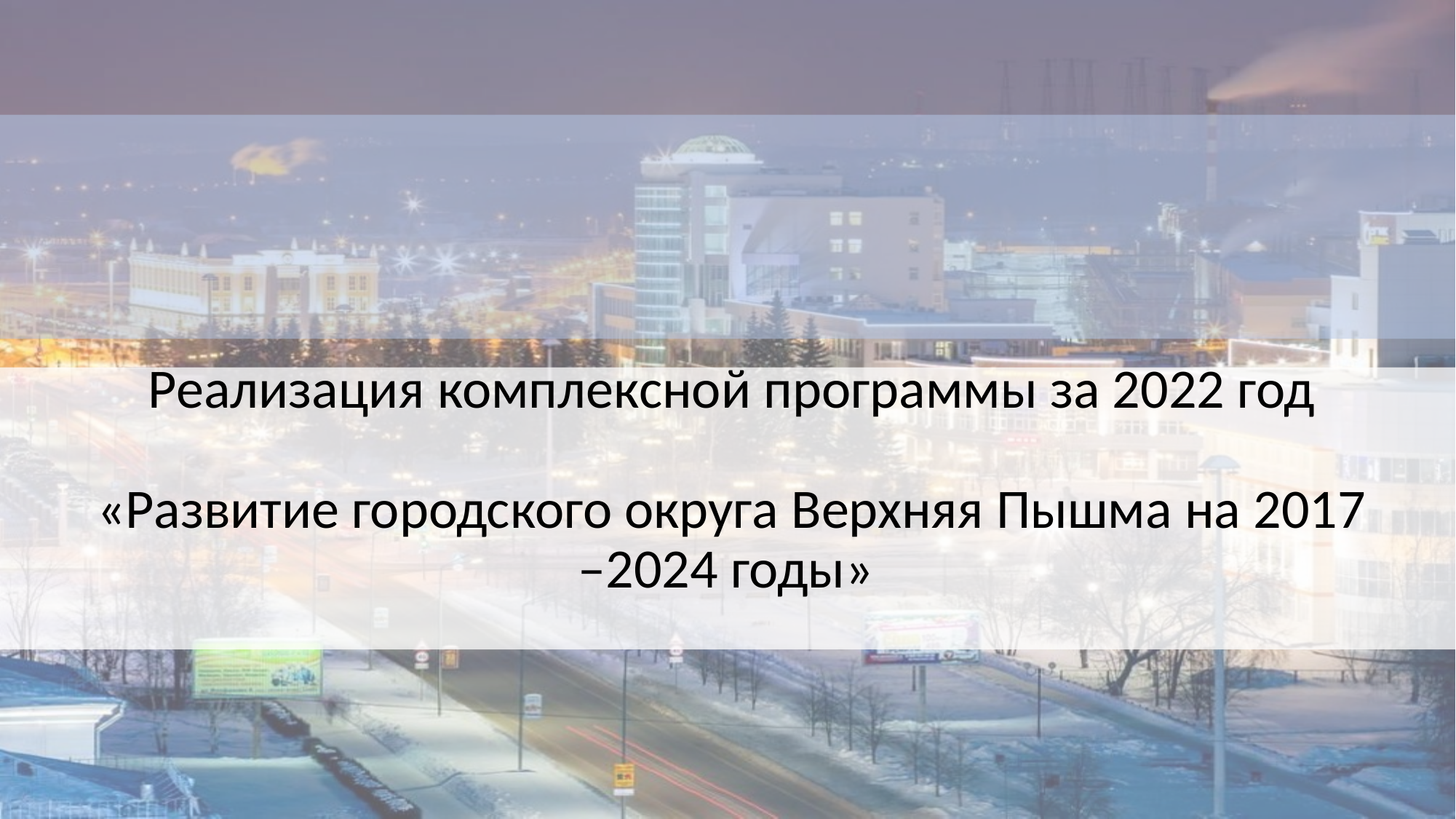

# Реализация комплексной программы за 2022 год «Развитие городского округа Верхняя Пышма на 2017 –2024 годы»